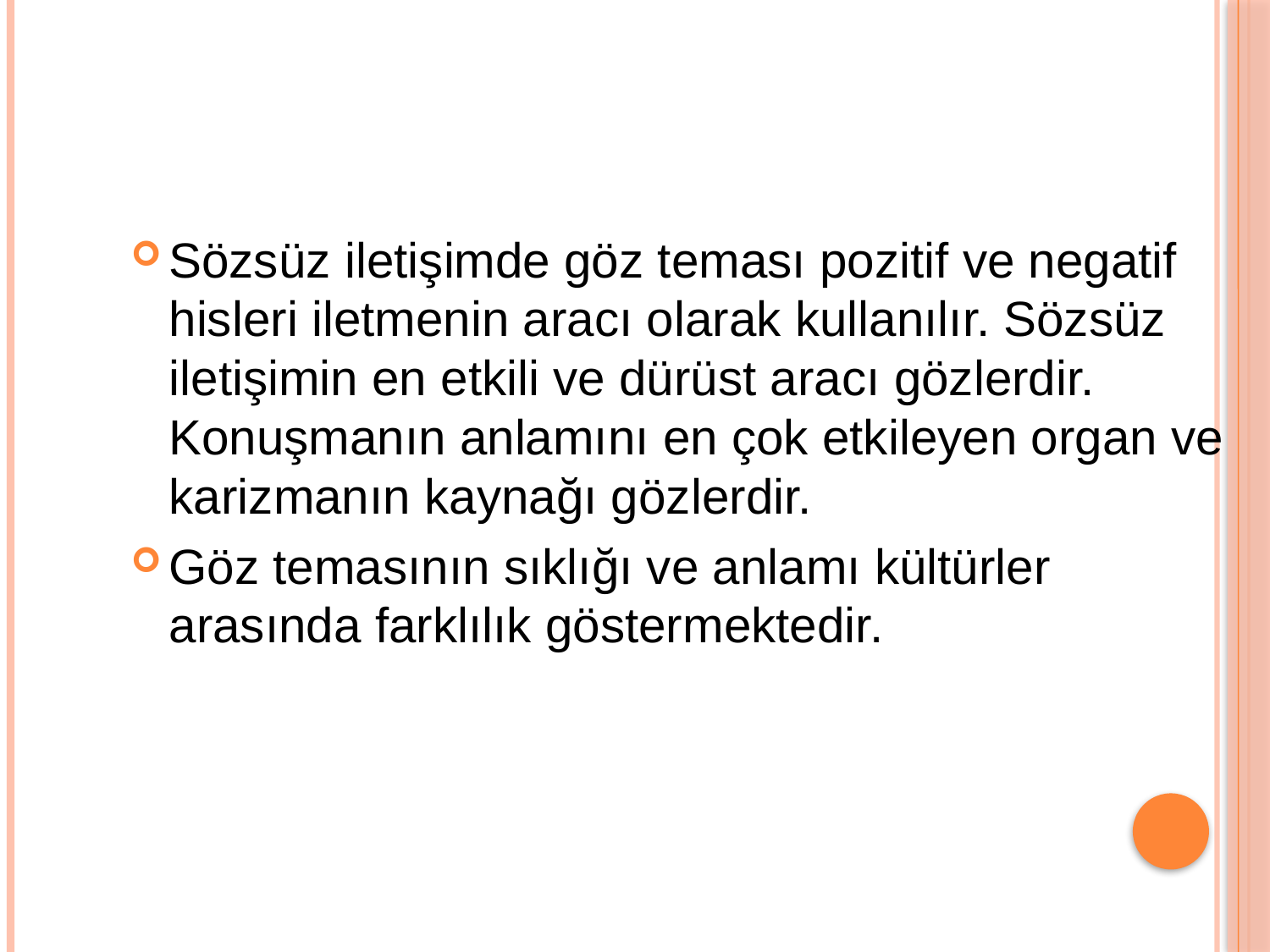

Sözsüz iletişimde göz teması pozitif ve negatif hisleri iletmenin aracı olarak kullanılır. Sözsüz iletişimin en etkili ve dürüst aracı gözlerdir. Konuşmanın anlamını en çok etkileyen organ ve karizmanın kaynağı gözlerdir.
Göz temasının sıklığı ve anlamı kültürler arasında farklılık göstermektedir.